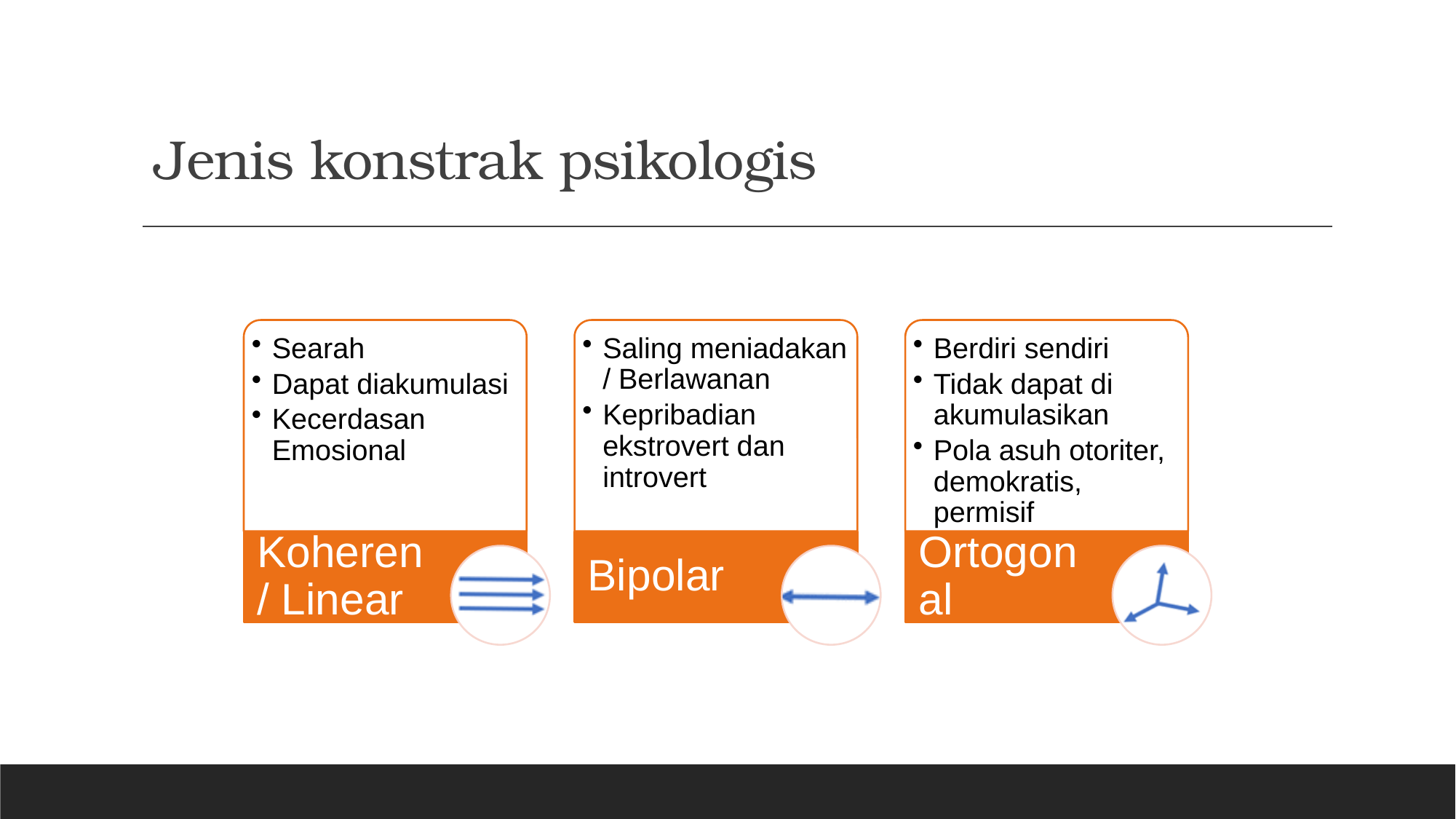

# Jenis konstrak psikologis
Searah
Dapat diakumulasi
Kecerdasan Emosional
Koheren / Linear
Saling meniadakan / Berlawanan
Kepribadian ekstrovert dan introvert
Bipolar
Berdiri sendiri
Tidak dapat di akumulasikan
Pola asuh otoriter, demokratis, permisif
Ortogonal